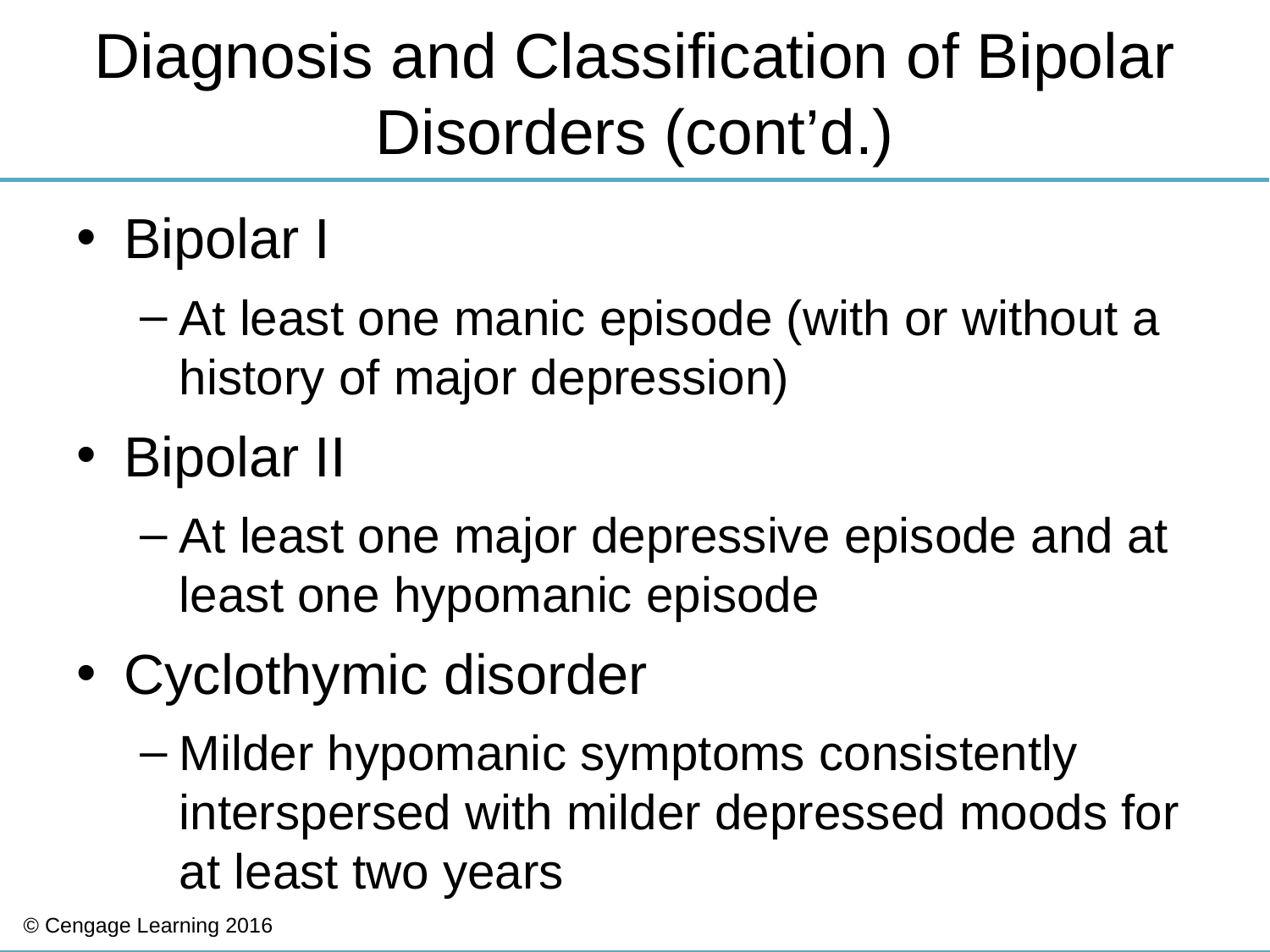

# Diagnosis and Classification of Bipolar Disorders (cont’d.)
Bipolar I
At least one manic episode (with or without a history of major depression)
Bipolar II
At least one major depressive episode and at least one hypomanic episode
Cyclothymic disorder
Milder hypomanic symptoms consistently interspersed with milder depressed moods for at least two years